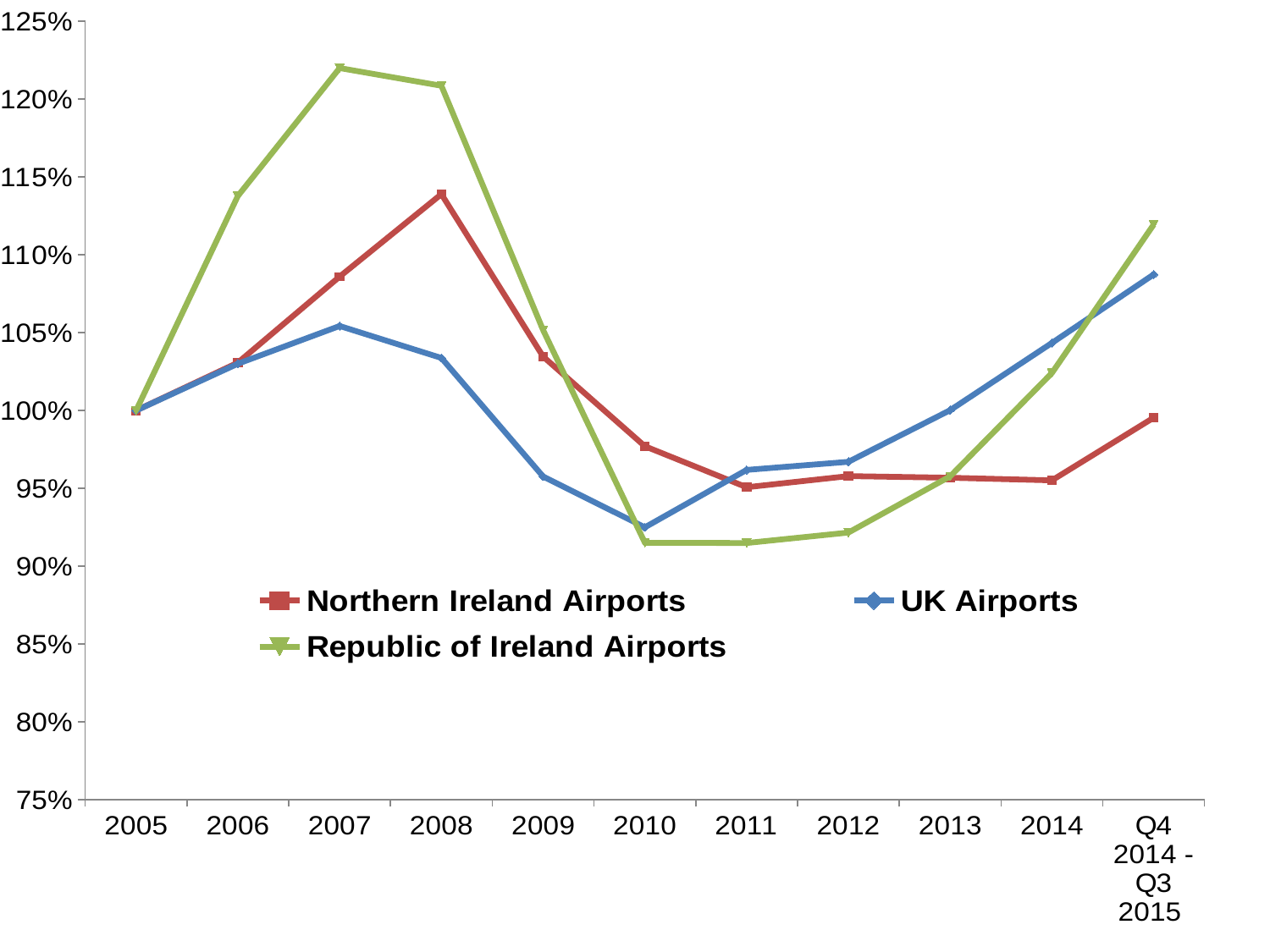

### Chart

| Category | Northern Ireland Airports | UK Airports | Republic of Ireland Airports |
|---|---|---|---|
| 2005 | 1.0 | 1.0 | 1.0 |
| 2006 | 1.0307462111970234 | 1.0300365542790575 | 1.1377636424506168 |
| 2007 | 1.0859982684163878 | 1.054328539136494 | 1.2199142018514313 |
| 2008 | 1.138985608138884 | 1.033741627869479 | 1.2085704720455306 |
| 2009 | 1.0346122580037551 | 0.9575962231089328 | 1.0516073527923318 |
| 2010 | 0.9770371029240301 | 0.9249887587183816 | 0.9150543829462541 |
| 2011 | 0.9507122404345719 | 0.9618500882641763 | 0.9148986694279867 |
| 2012 | 0.9578857275983269 | 0.9670564064410989 | 0.9216060292274274 |
| 2013 | 0.9568271704414729 | 1.0002396390552406 | 0.9577376382930699 |
| 2014 | 0.9551596124645412 | 1.043417866182723 | 1.0241413956602639 |
| Q4 2014 - Q3 2015  | 0.9954010317903106 | 1.0873973518710371 | 1.1194471780817687 |